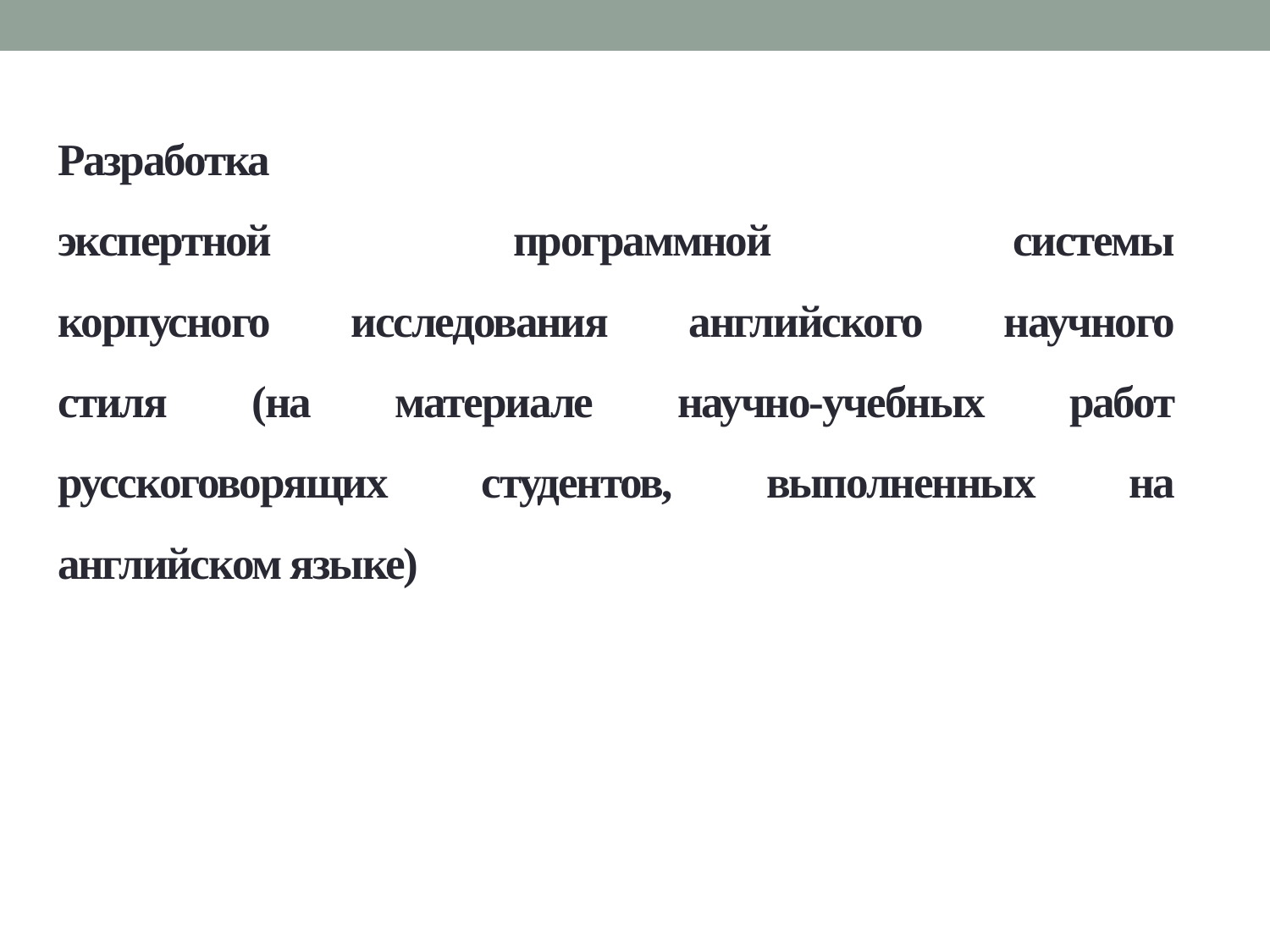

# Разработка экспертной программной системы корпусного исследования английского научного стиля (на материале научно-учебных работ русскоговорящих студентов, выполненных на английском языке)